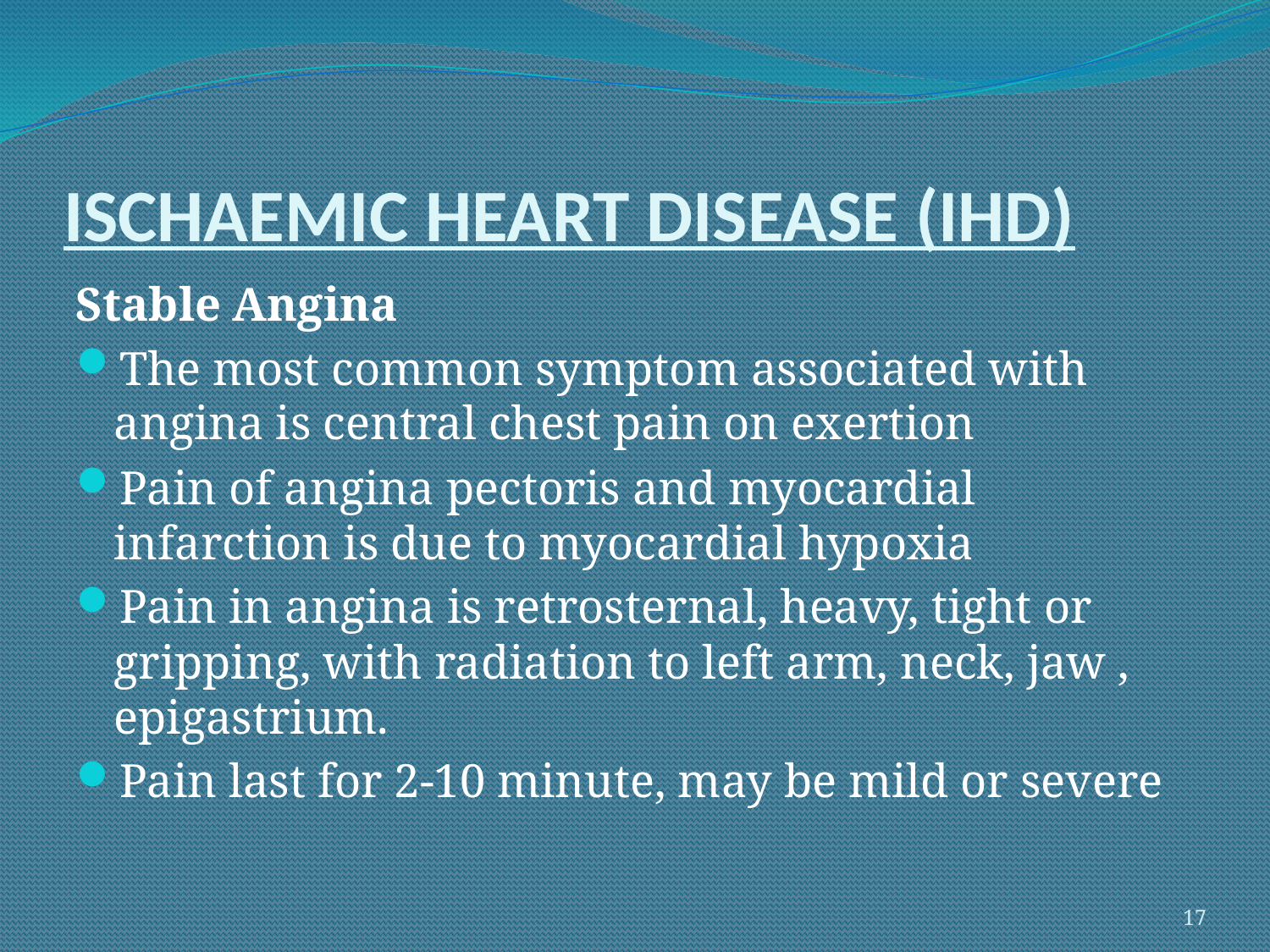

# ISCHAEMIC HEART DISEASE (IHD)
Stable Angina
The most common symptom associated with angina is central chest pain on exertion
Pain of angina pectoris and myocardial infarction is due to myocardial hypoxia
Pain in angina is retrosternal, heavy, tight or gripping, with radiation to left arm, neck, jaw , epigastrium.
Pain last for 2-10 minute, may be mild or severe
17